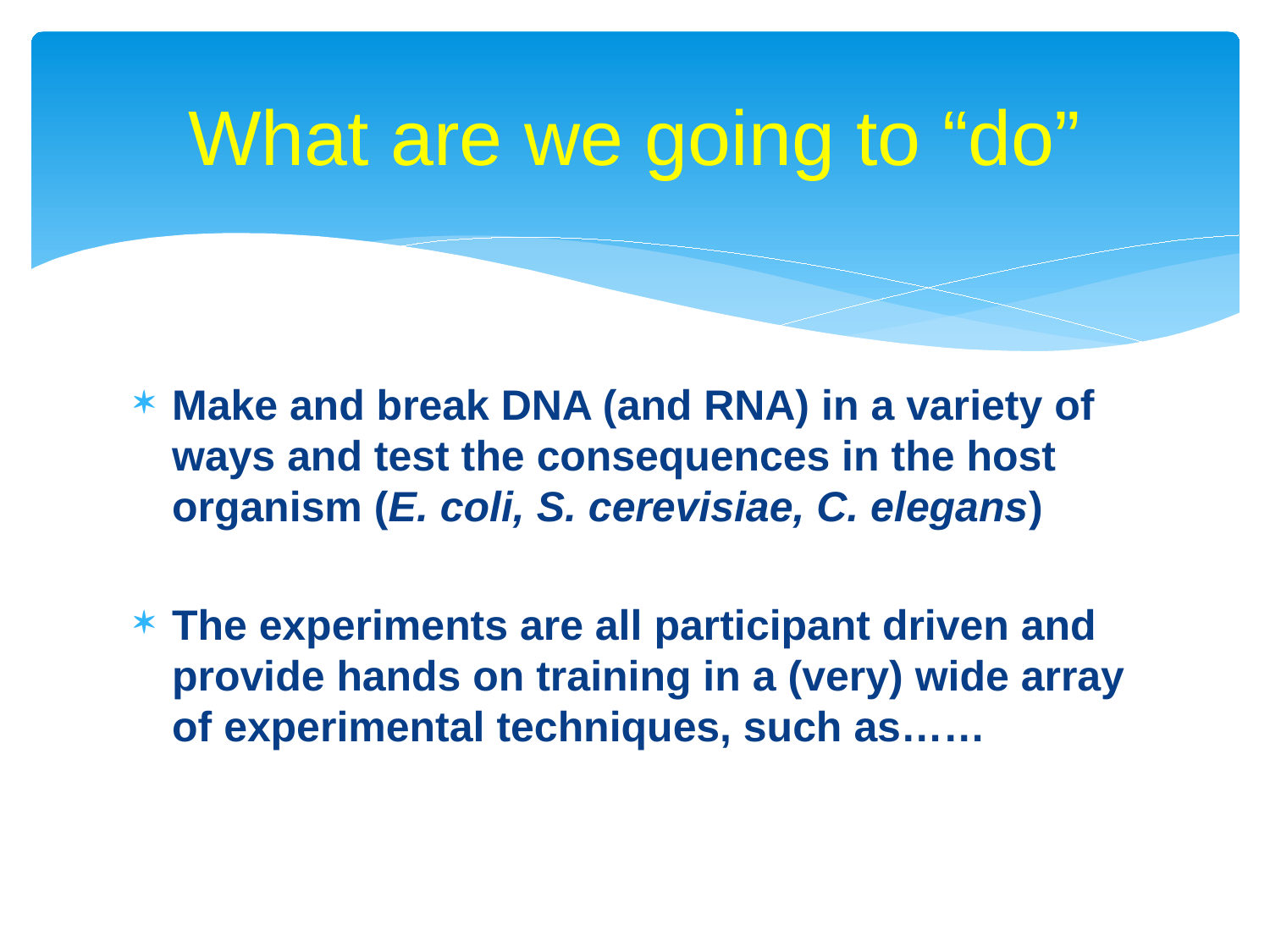

# What are we going to “do”
Make and break DNA (and RNA) in a variety of ways and test the consequences in the host organism (E. coli, S. cerevisiae, C. elegans)

The experiments are all participant driven and provide hands on training in a (very) wide array of experimental techniques, such as……